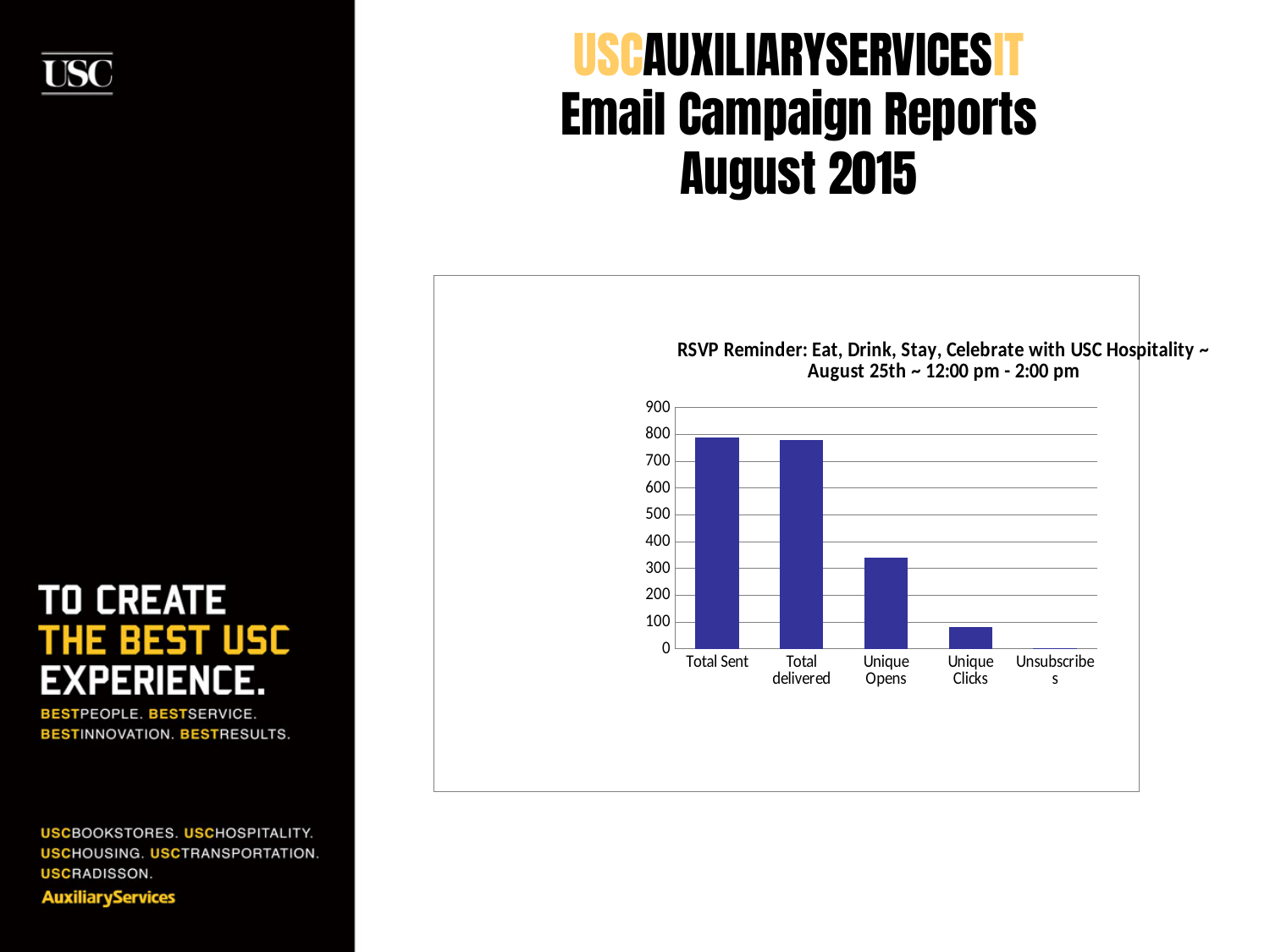

# USCAUXILIARYSERVICESIT Email Campaign Reports August 2015

### Chart:

| Category |  Radisson - Eat Drink Stay & Celebrate |
|---|---|
| Total Sent | 787.0 |
| Total delivered | 778.0 |
| Unique Opens | 340.0 |
| Unique Clicks | 80.0 |
| Unsubscribes | 2.0 |